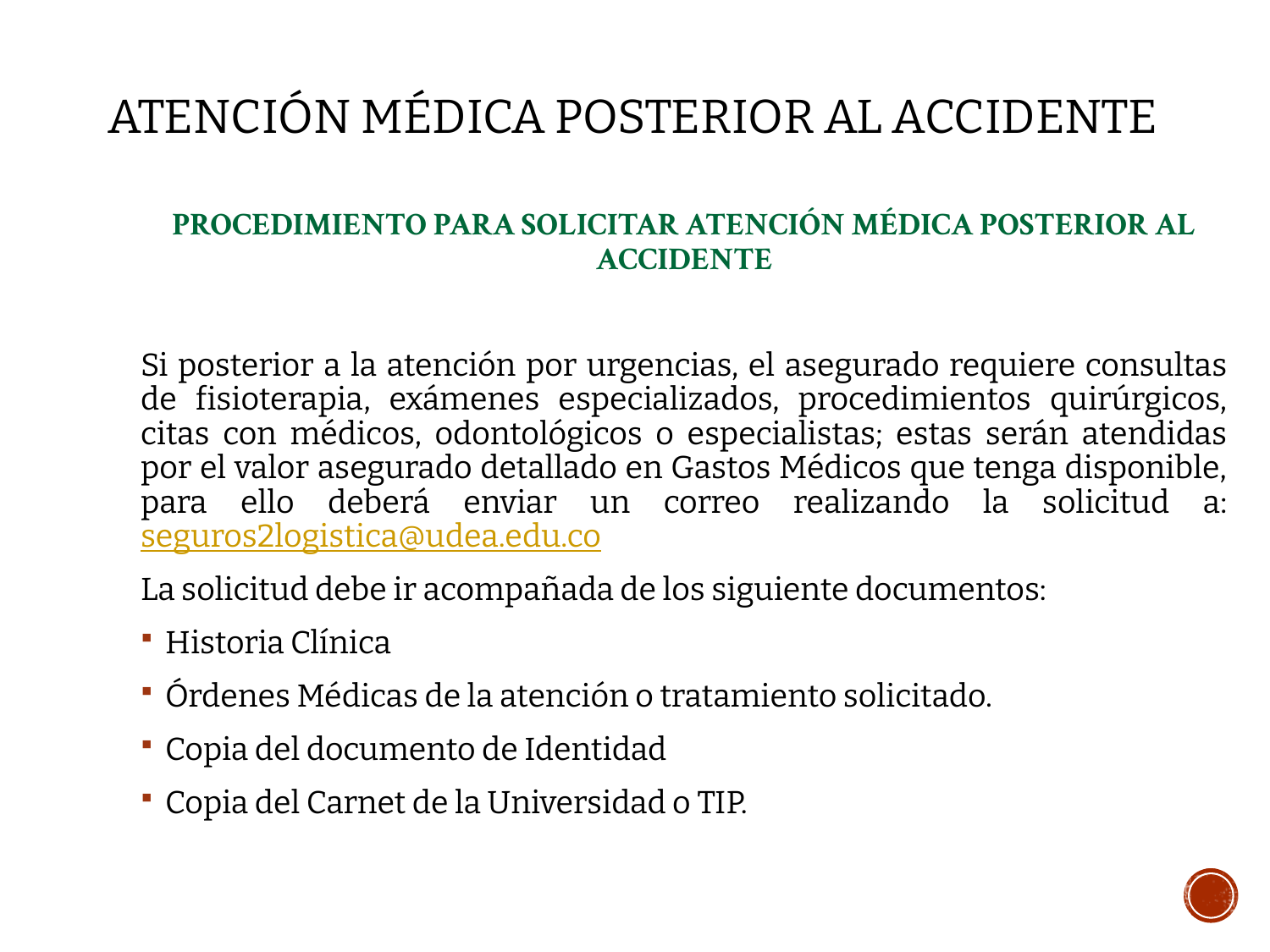

# ATENCIÓN MÉDICA POSTERIOR AL ACCIDENTE
PROCEDIMIENTO PARA SOLICITAR ATENCIÓN MÉDICA POSTERIOR AL ACCIDENTE

Si posterior a la atención por urgencias, el asegurado requiere consultas de fisioterapia, exámenes especializados, procedimientos quirúrgicos, citas con médicos, odontológicos o especialistas; estas serán atendidas por el valor asegurado detallado en Gastos Médicos que tenga disponible, para ello deberá enviar un correo realizando la solicitud a: seguros2logistica@udea.edu.co
La solicitud debe ir acompañada de los siguiente documentos:
Historia Clínica
Órdenes Médicas de la atención o tratamiento solicitado.
Copia del documento de Identidad
Copia del Carnet de la Universidad o TIP.